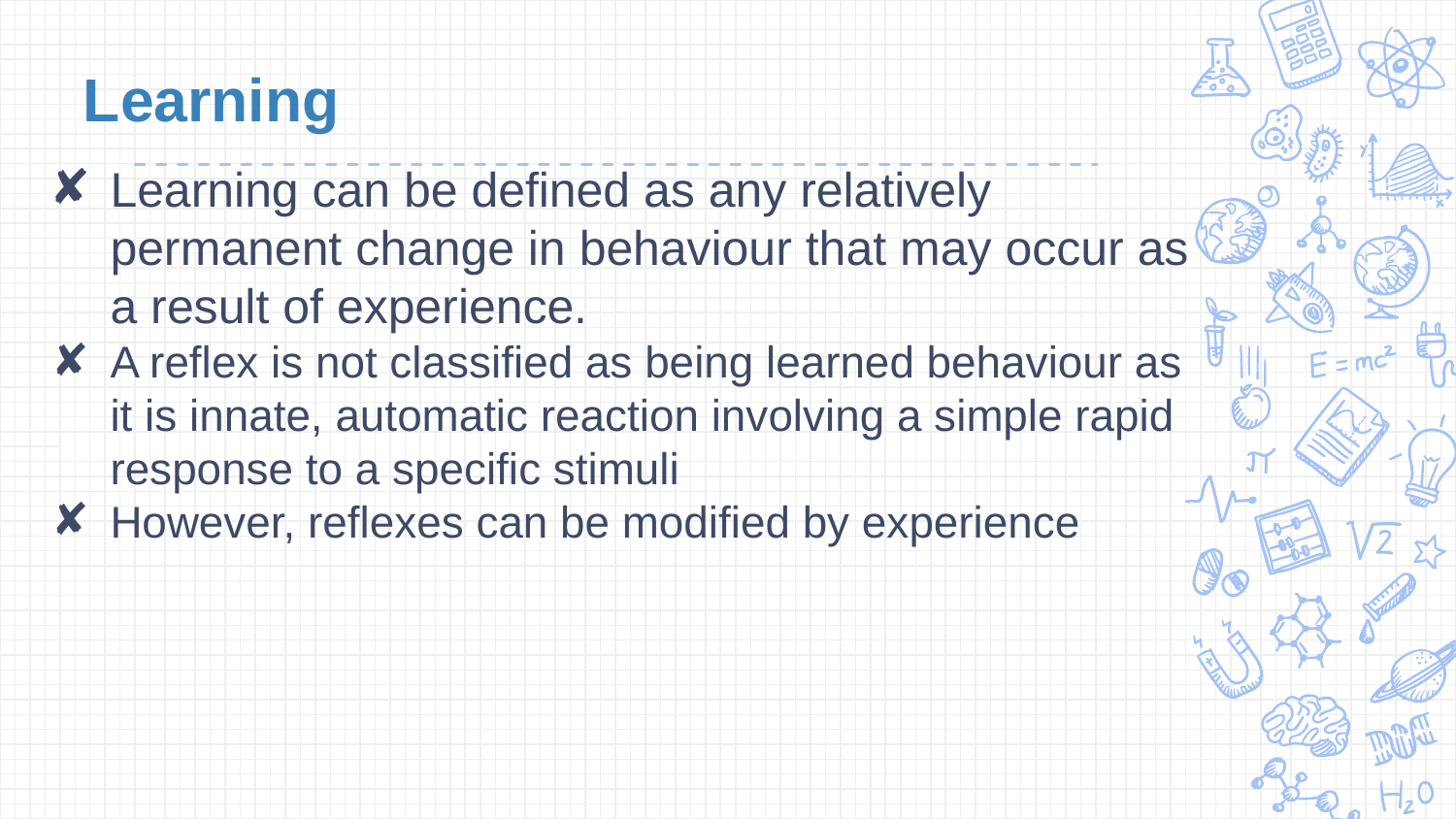

# Learning
Learning can be defined as any relatively permanent change in behaviour that may occur as a result of experience.
A reflex is not classified as being learned behaviour as it is innate, automatic reaction involving a simple rapid response to a specific stimuli
However, reflexes can be modified by experience